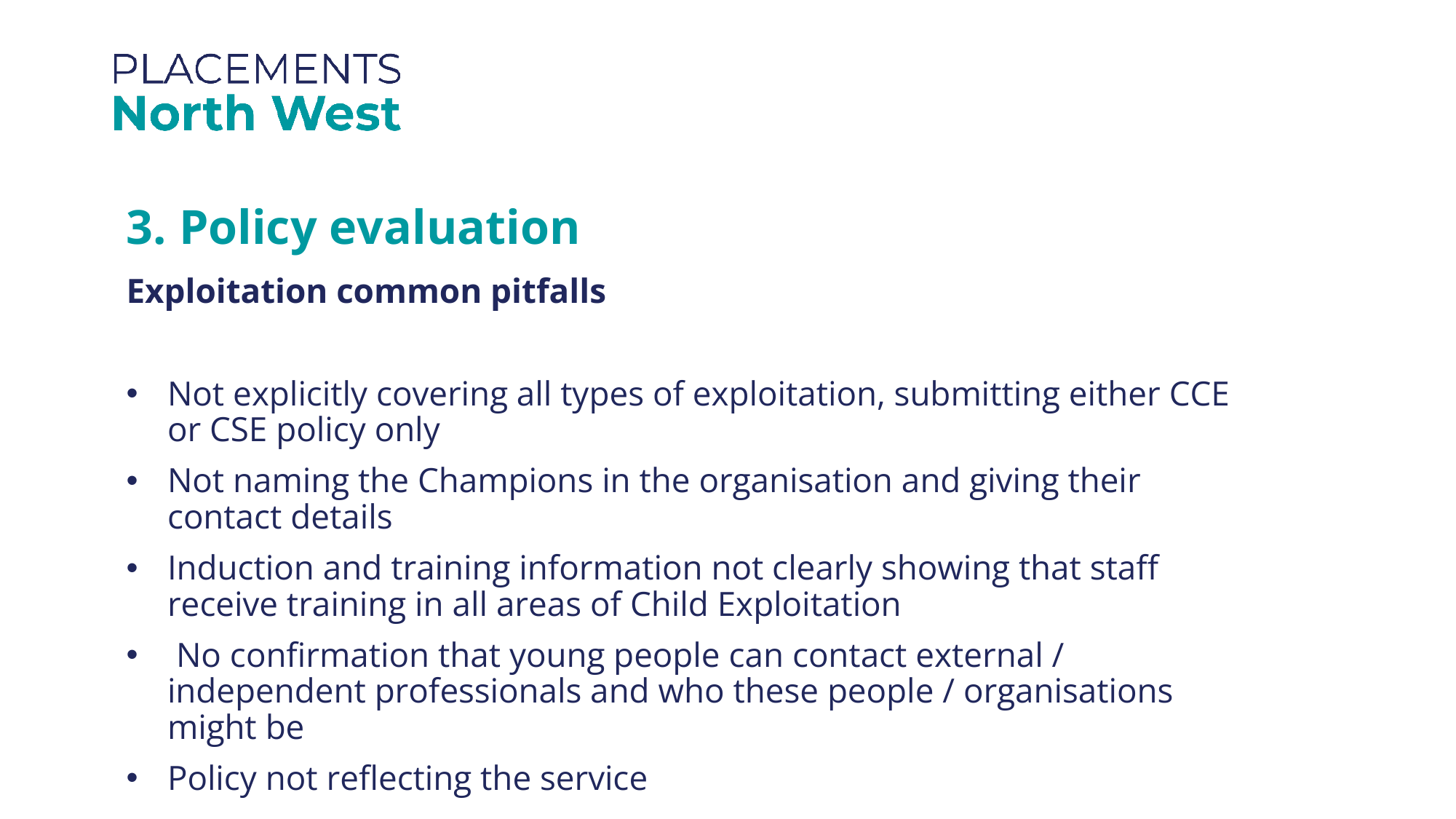

3. Policy evaluation
Exploitation common pitfalls

Not explicitly covering all types of exploitation, submitting either CCE or CSE policy only
Not naming the Champions in the organisation and giving their contact details
Induction and training information not clearly showing that staff receive training in all areas of Child Exploitation
 No confirmation that young people can contact external / independent professionals and who these people / organisations might be
Policy not reflecting the service